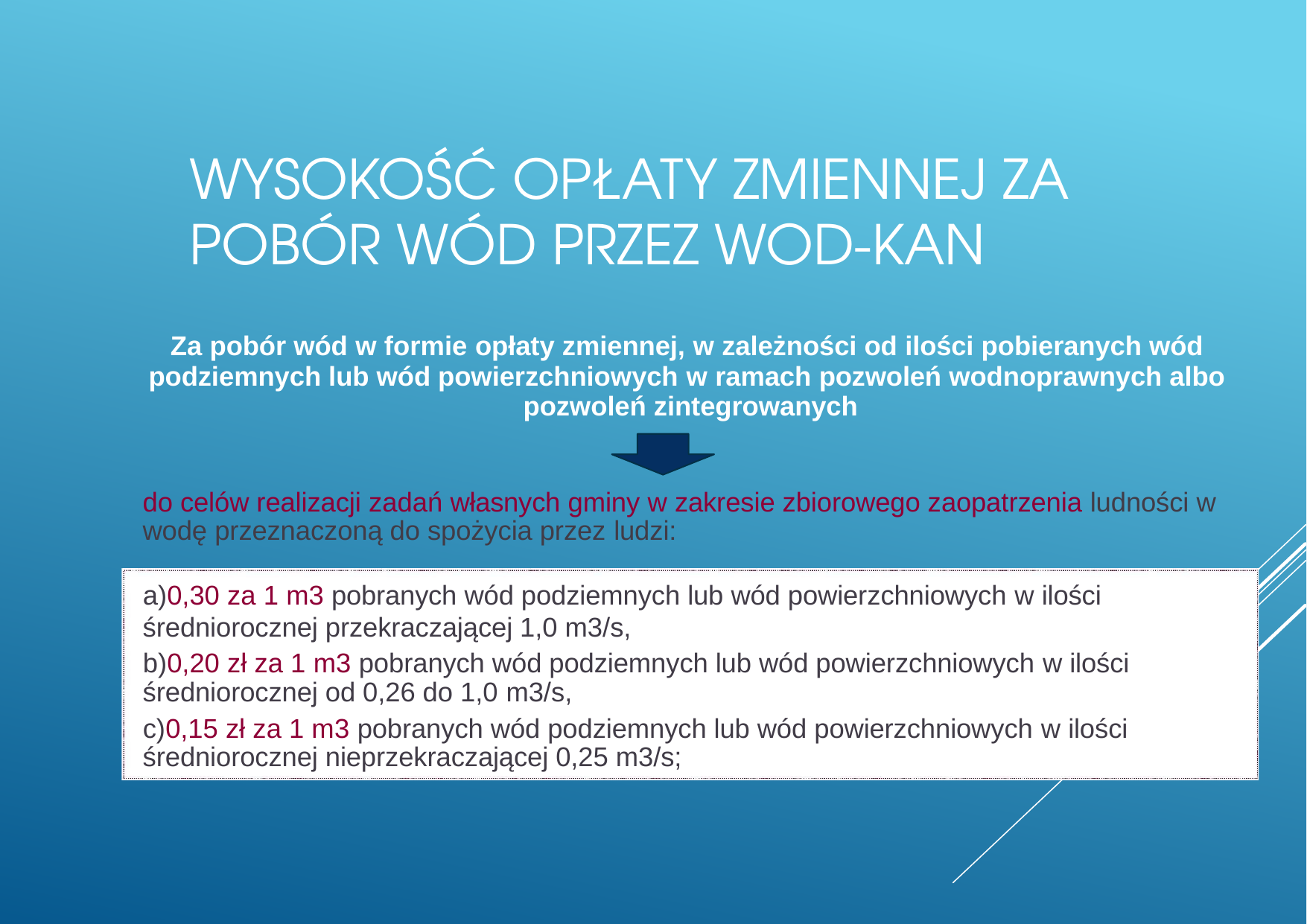

# WYSOKOŚĆ OPŁATY ZMIENNEJ ZA POBÓR WÓD PRZEZ WOD-KAN
Za pobór wód w formie opłaty zmiennej, w zależności od ilości pobieranych wód  podziemnych lub wód powierzchniowych w ramach pozwoleń wodnoprawnych albo  pozwoleń zintegrowanych

do celów realizacji zadań własnych gminy w zakresie zbiorowego zaopatrzenia ludności w  wodę przeznaczoną do spożycia przez ludzi:

0,30 za 1 m3 pobranych wód podziemnych lub wód powierzchniowych w ilości  średniorocznej przekraczającej 1,0 m3/s,
0,20 zł za 1 m3 pobranych wód podziemnych lub wód powierzchniowych w ilości  średniorocznej od 0,26 do 1,0 m3/s,
0,15 zł za 1 m3 pobranych wód podziemnych lub wód powierzchniowych w ilości  średniorocznej nieprzekraczającej 0,25 m3/s;